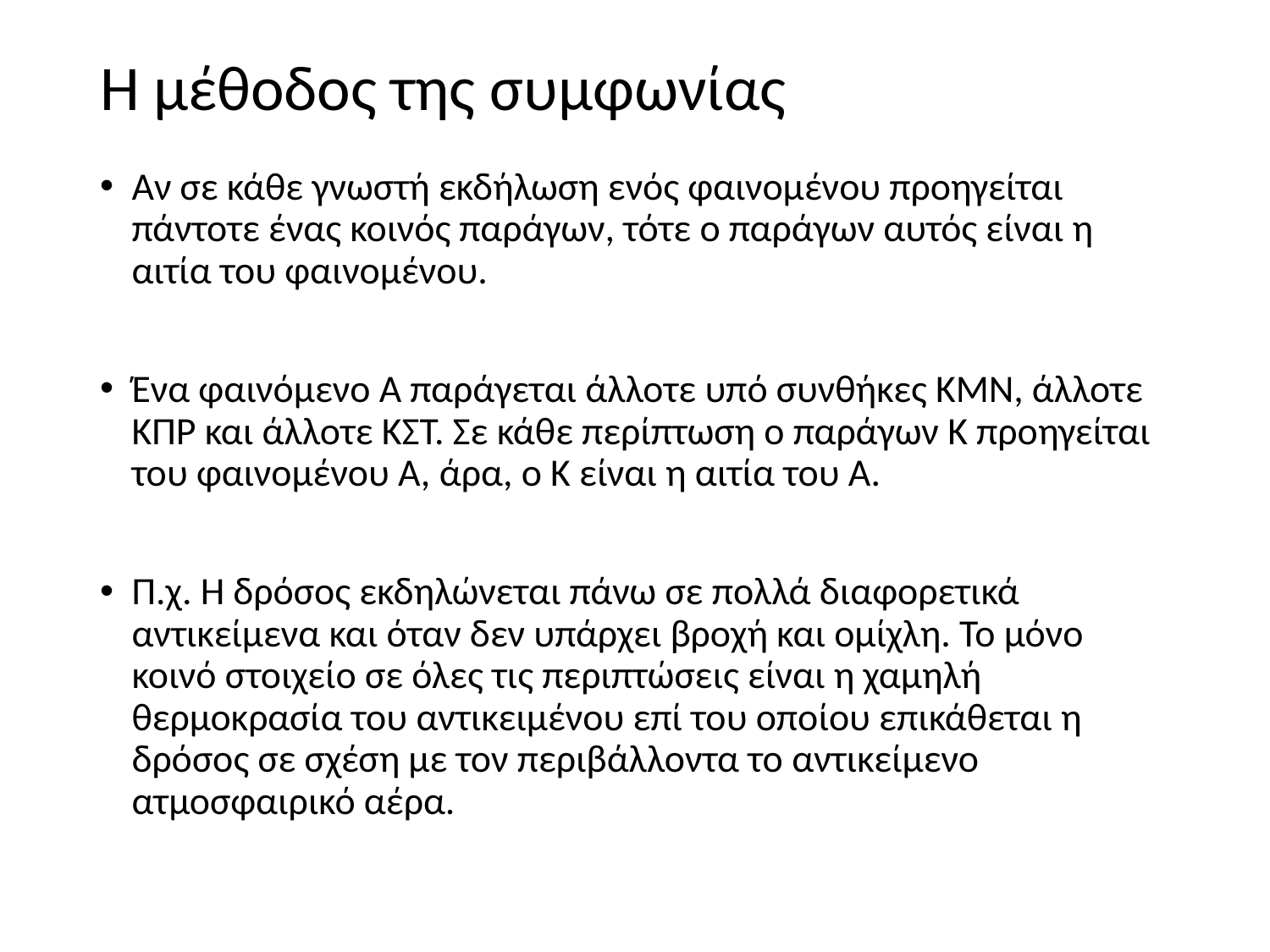

# Η μέθοδος της συμφωνίας
Αν σε κάθε γνωστή εκδήλωση ενός φαινομένου προηγείται πάντοτε ένας κοινός παράγων, τότε ο παράγων αυτός είναι η αιτία του φαινομένου.

Ένα φαινόμενο Α παράγεται άλλοτε υπό συνθήκες ΚΜΝ, άλλοτε ΚΠΡ και άλλοτε ΚΣΤ. Σε κάθε περίπτωση ο παράγων Κ προηγείται του φαινομένου A, άρα, ο Κ είναι η αιτία του Α.

Π.χ. Η δρόσος εκδηλώνεται πάνω σε πολλά διαφορετικά αντικείμενα και όταν δεν υπάρχει βροχή και ομίχλη. Το μόνο κοινό στοιχείο σε όλες τις περιπτώσεις είναι η χαμηλή θερμοκρασία του αντικειμένου επί του οποίου επικάθεται η δρόσος σε σχέση με τον περιβάλλοντα το αντικείμενο ατμοσφαιρικό αέρα.